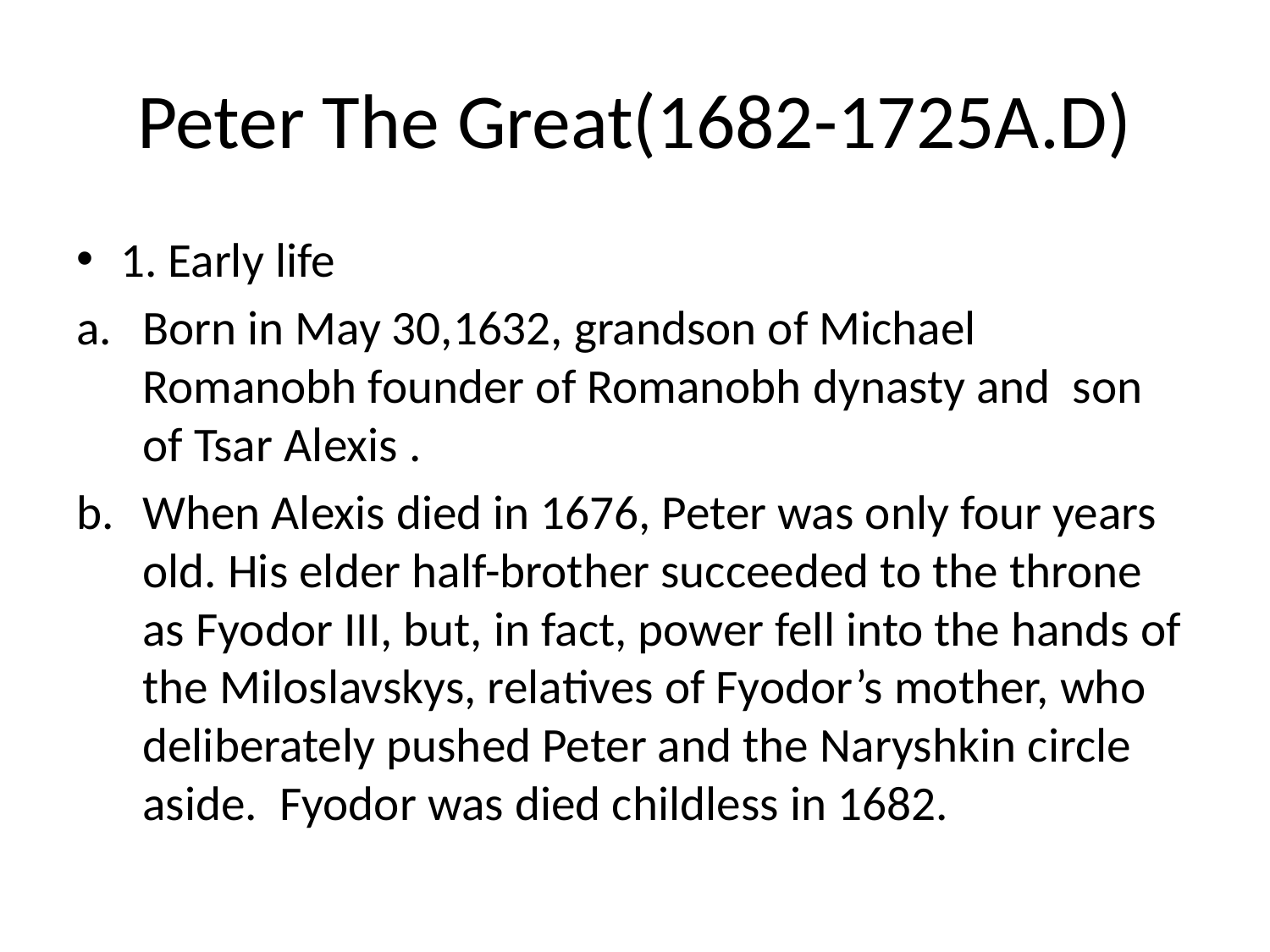

# Peter The Great(1682-1725A.D)
1. Early life
Born in May 30,1632, grandson of Michael Romanobh founder of Romanobh dynasty and  son of Tsar Alexis .
When Alexis died in 1676, Peter was only four years old. His elder half-brother succeeded to the throne as Fyodor III, but, in fact, power fell into the hands of the Miloslavskys, relatives of Fyodor’s mother, who deliberately pushed Peter and the Naryshkin circle aside.  Fyodor was died childless in 1682.